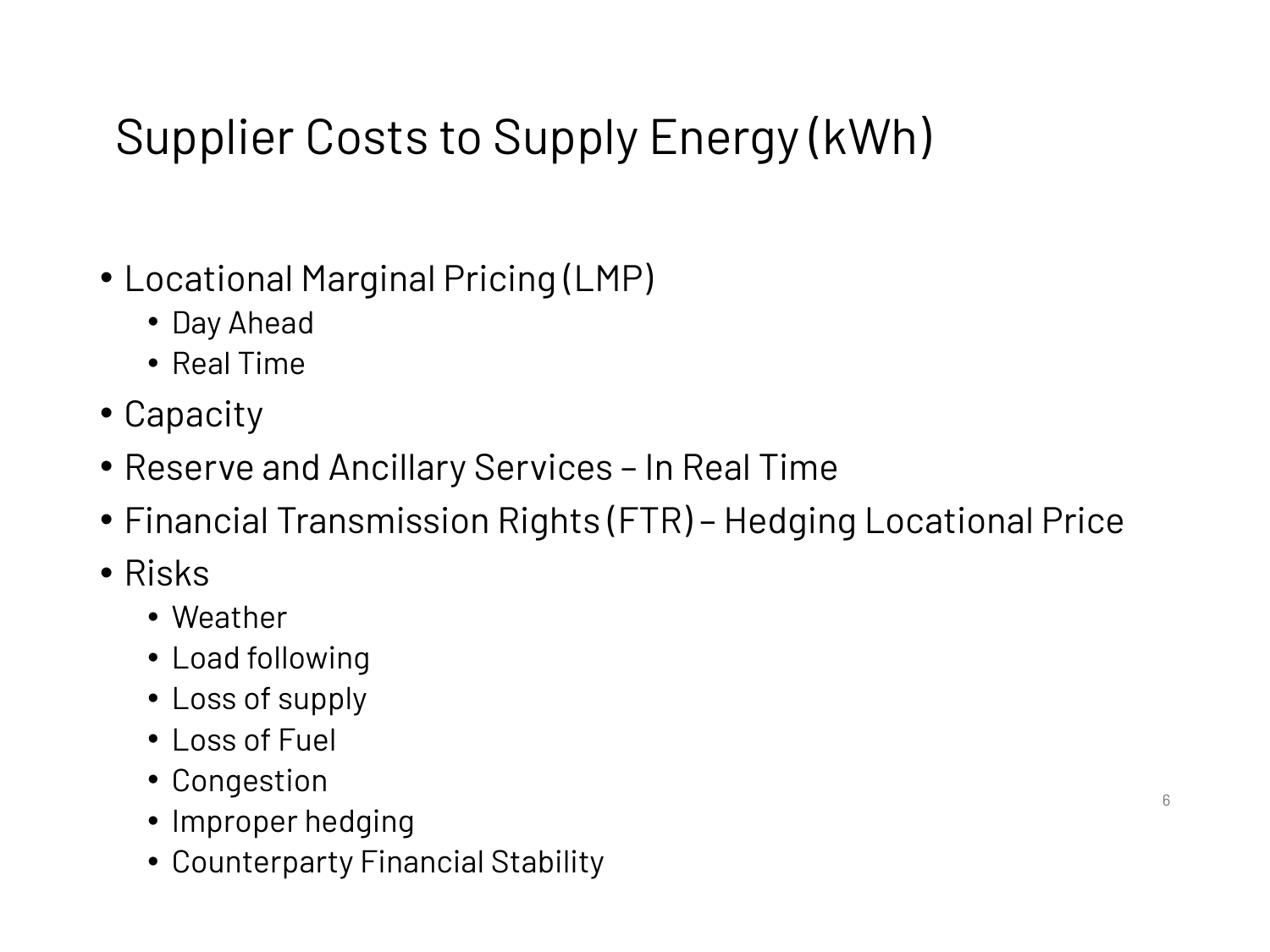

# Supplier Costs to Supply Energy (kWh)
Locational Marginal Pricing (LMP)
Day Ahead
Real Time
Capacity
Reserve and Ancillary Services – In Real Time
Financial Transmission Rights (FTR) – Hedging Locational Price
Risks
Weather
Load following
Loss of supply
Loss of Fuel
Congestion
Improper hedging
Counterparty Financial Stability

6